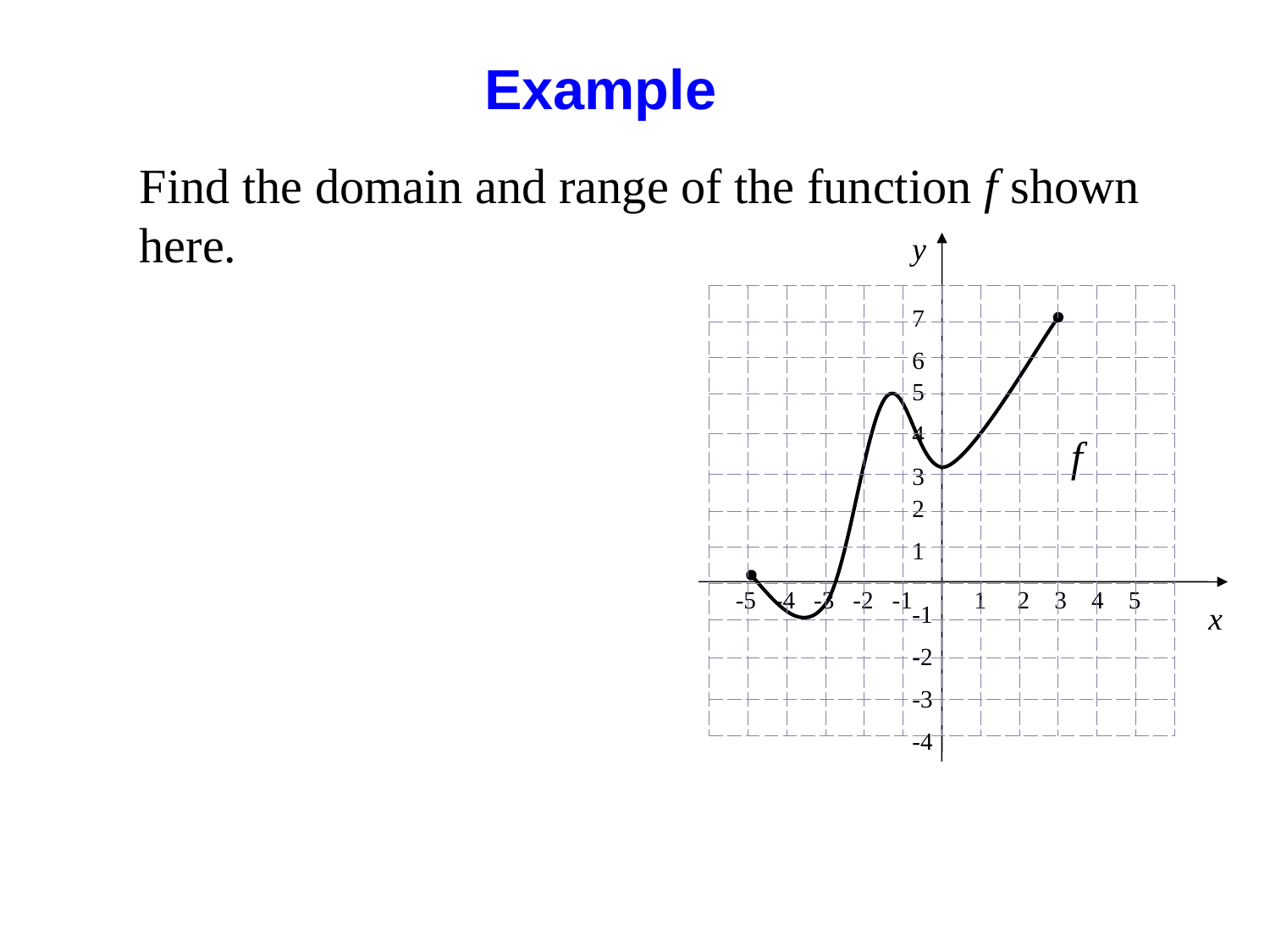

Example
Find the domain and range of the function f shown here.
y

7

6
5
4
f
3
2
1
    -5   -4   -3   -2   -1          1     2    3    4    5

-1
x
-2
-3
-4
|  |  |  |  |  |  |  |  |  |  |  |  |
| --- | --- | --- | --- | --- | --- | --- | --- | --- | --- | --- | --- |
|  |  |  |  |  |  |  |  |  |  |  |  |
|  |  |  |  |  |  |  |  |  |  |  |  |
|  |  |  |  |  |  |  |  |  |  |  |  |
|  |  |  |  |  |  |  |  |  |  |  |  |
|  |  |  |  |  |  |  |  |  |  |  |  |
|  |  |  |  |  |  |  |  |  |  |  |  |
|  |  |  |  |  |  |  |  |  |  |  |  |
|  |  |  |  |  |  |  |  |  |  |  |  |
|  |  |  |  |  |  |  |  |  |  |  |  |
|  |  |  |  |  |  |  |  |  |  |  |  |
|  |  |  |  |  |  |  |  |  |  |  |  |